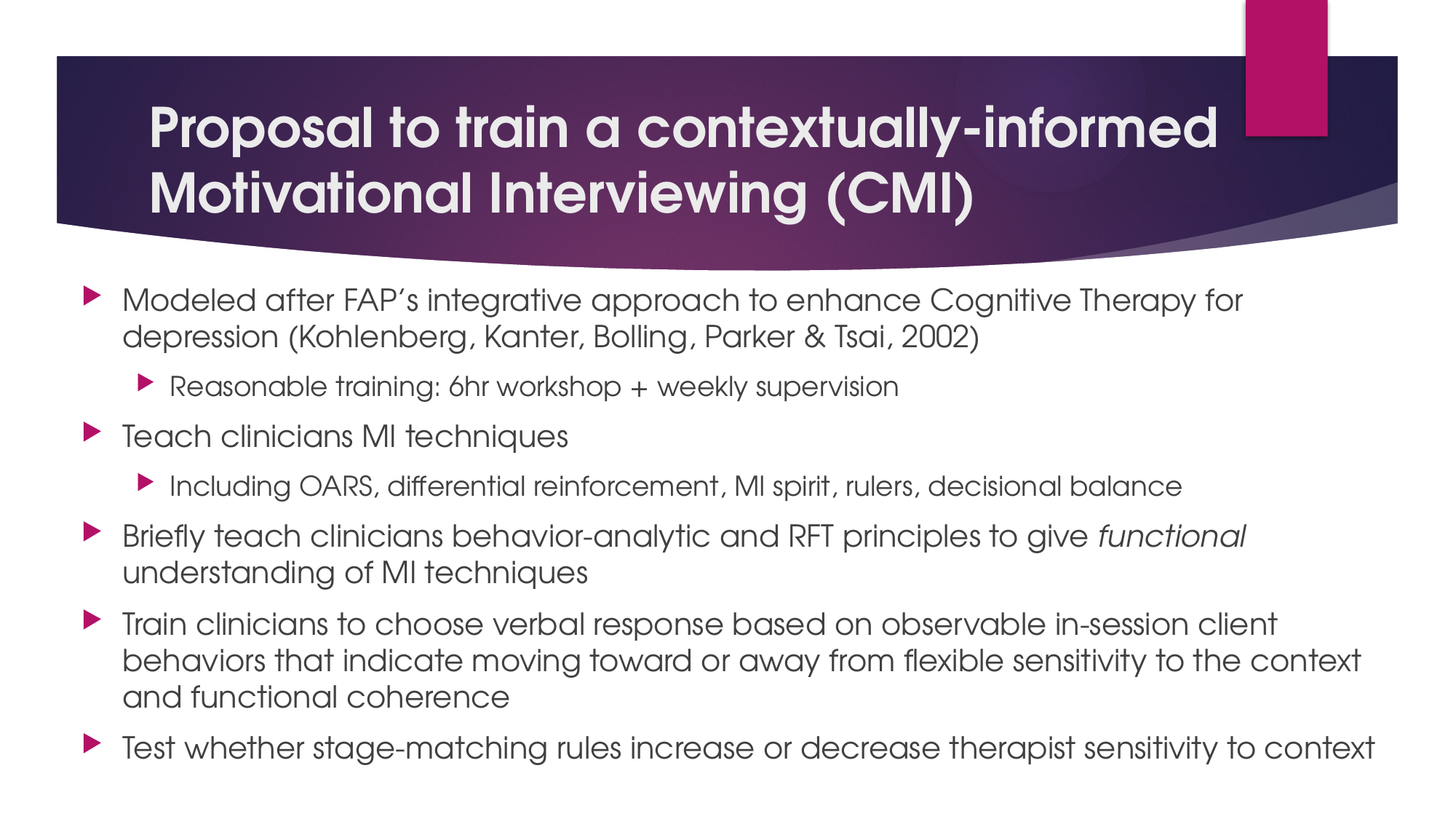

# Proposal to train a contextually-informed Motivational Interviewing (CMI)
Modeled after FAP’s integrative approach to enhance Cognitive Therapy for depression (Kohlenberg, Kanter, Bolling, Parker & Tsai, 2002)
Reasonable training: 6hr workshop + weekly supervision
Teach clinicians MI techniques
Including OARS, differential reinforcement, MI spirit, rulers, decisional balance
Briefly teach clinicians behavior-analytic and RFT principles to give functional understanding of MI techniques
Train clinicians to choose verbal response based on observable in-session client behaviors that indicate moving toward or away from flexible sensitivity to the context and functional coherence
Test whether stage-matching rules increase or decrease therapist sensitivity to context